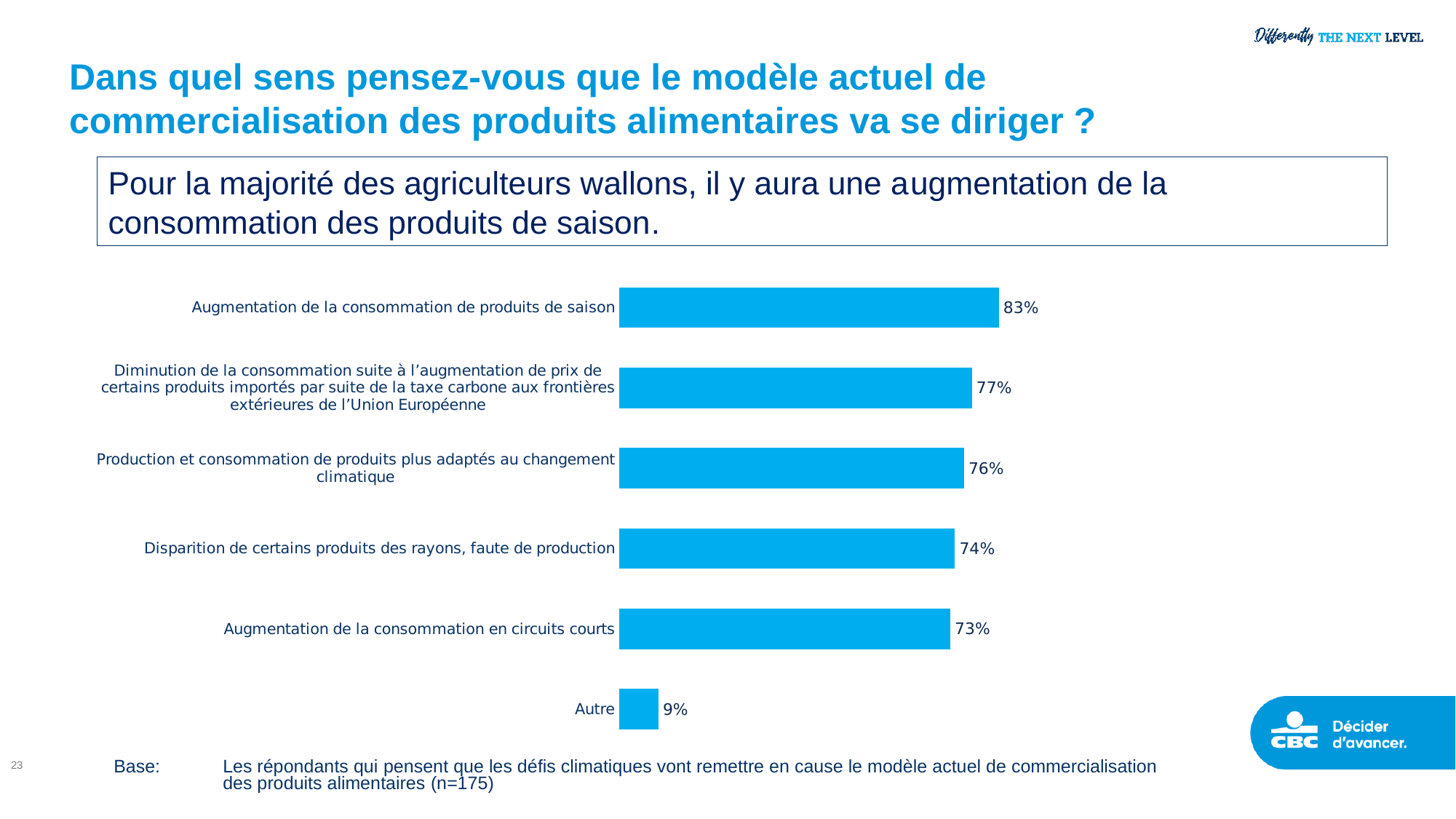

# Dans quel sens pensez-vous que le modèle actuel de commercialisation des produits alimentaires va se diriger ?
Pour la majorité des agriculteurs wallons, il y aura une augmentation de la consommation des produits de saison.

### Chart

| Category | 2023 |
|---|---|
| Augmentation de la consommation de produits de saison | 83.2 |
| Diminution de la consommation suite à l’augmentation de prix de certains produits importés par suite de la taxe carbone aux frontières extérieures de l’Union Européenne | 77.29 |
| Production et consommation de produits plus adaptés au changement climatique | 75.57 |
| Disparition de certains produits des rayons, faute de production | 73.56 |
| Augmentation de la consommation en circuits courts | 72.53 |
| Autre | 8.65 |
23
Base:	Les répondants qui pensent que les défis climatiques vont remettre en cause le modèle actuel de commercialisation
	des produits alimentaires (n=175)